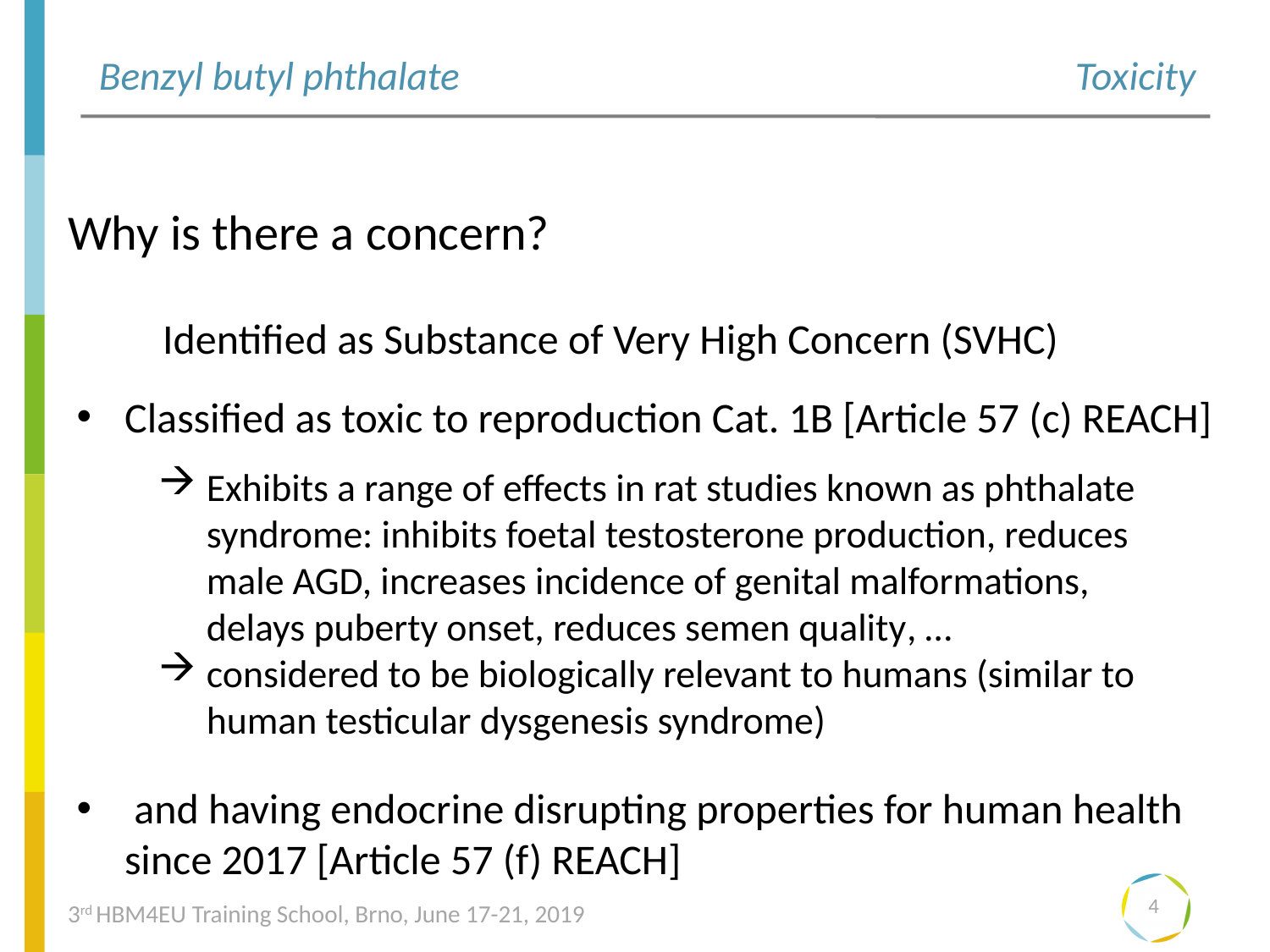

Toxicity
# Benzyl butyl phthalate
Why is there a concern?
Identified as Substance of Very High Concern (SVHC)
Classified as toxic to reproduction Cat. 1B [Article 57 (c) REACH]
Exhibits a range of effects in rat studies known as phthalate syndrome: inhibits foetal testosterone production, reduces male AGD, increases incidence of genital malformations, delays puberty onset, reduces semen quality, …
considered to be biologically relevant to humans (similar to human testicular dysgenesis syndrome)
 and having endocrine disrupting properties for human health since 2017 [Article 57 (f) REACH]
4
3rd HBM4EU Training School, Brno, June 17-21, 2019